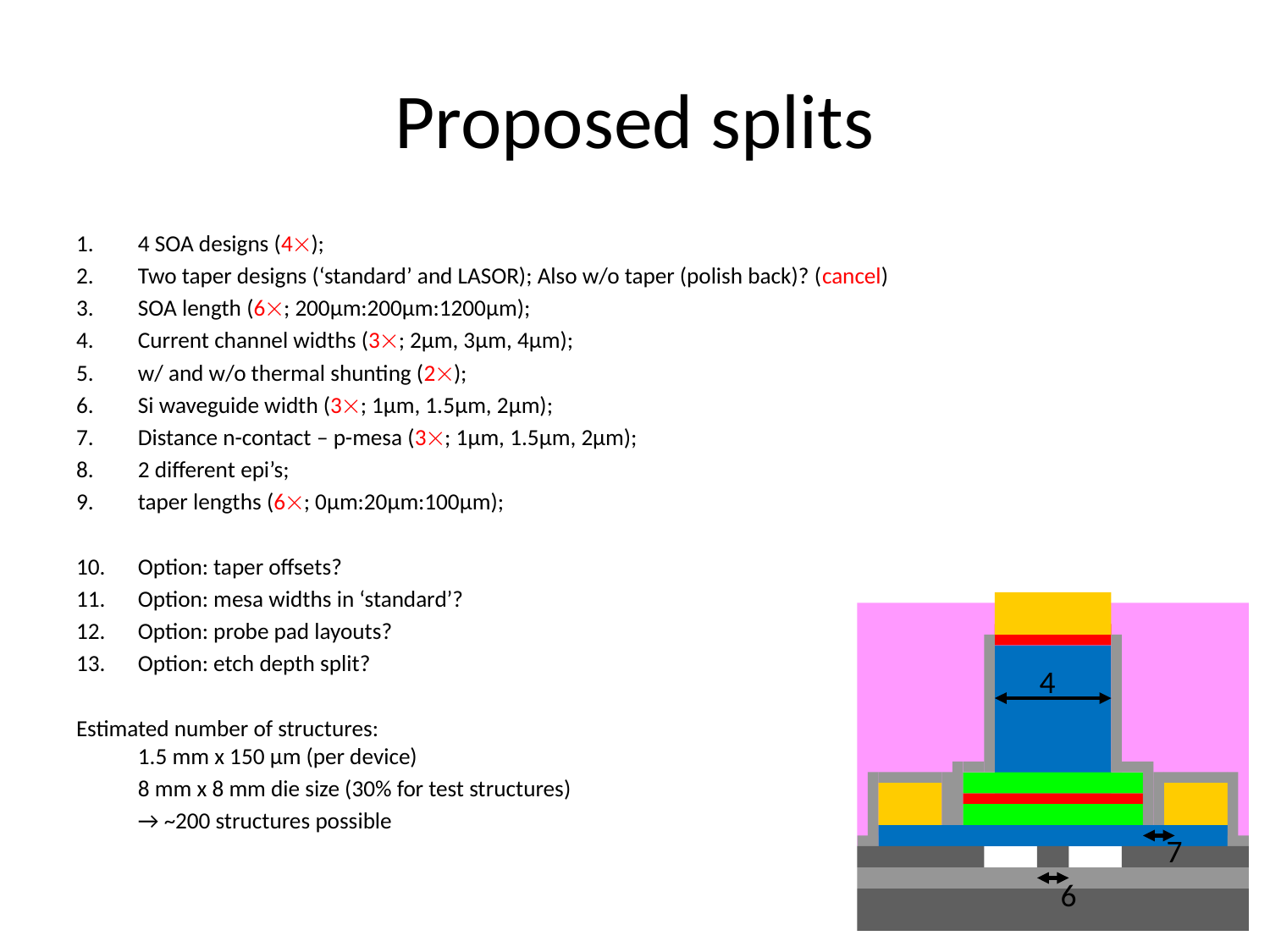

# Proposed splits
4 SOA designs (4×);
Two taper designs (‘standard’ and LASOR); Also w/o taper (polish back)? (cancel)
SOA length (6×; 200μm:200μm:1200μm);
Current channel widths (3×; 2μm, 3μm, 4μm);
w/ and w/o thermal shunting (2×);
Si waveguide width (3×; 1μm, 1.5μm, 2μm);
Distance n-contact – p-mesa (3×; 1μm, 1.5μm, 2μm);
2 different epi’s;
taper lengths (6×; 0μm:20μm:100μm);

Option: taper offsets?
Option: mesa widths in ‘standard’?
Option: probe pad layouts?
Option: etch depth split?

Estimated number of structures:
1.5 mm x 150 μm (per device)
	8 mm x 8 mm die size (30% for test structures)
	→ ~200 structures possible

4
7
6